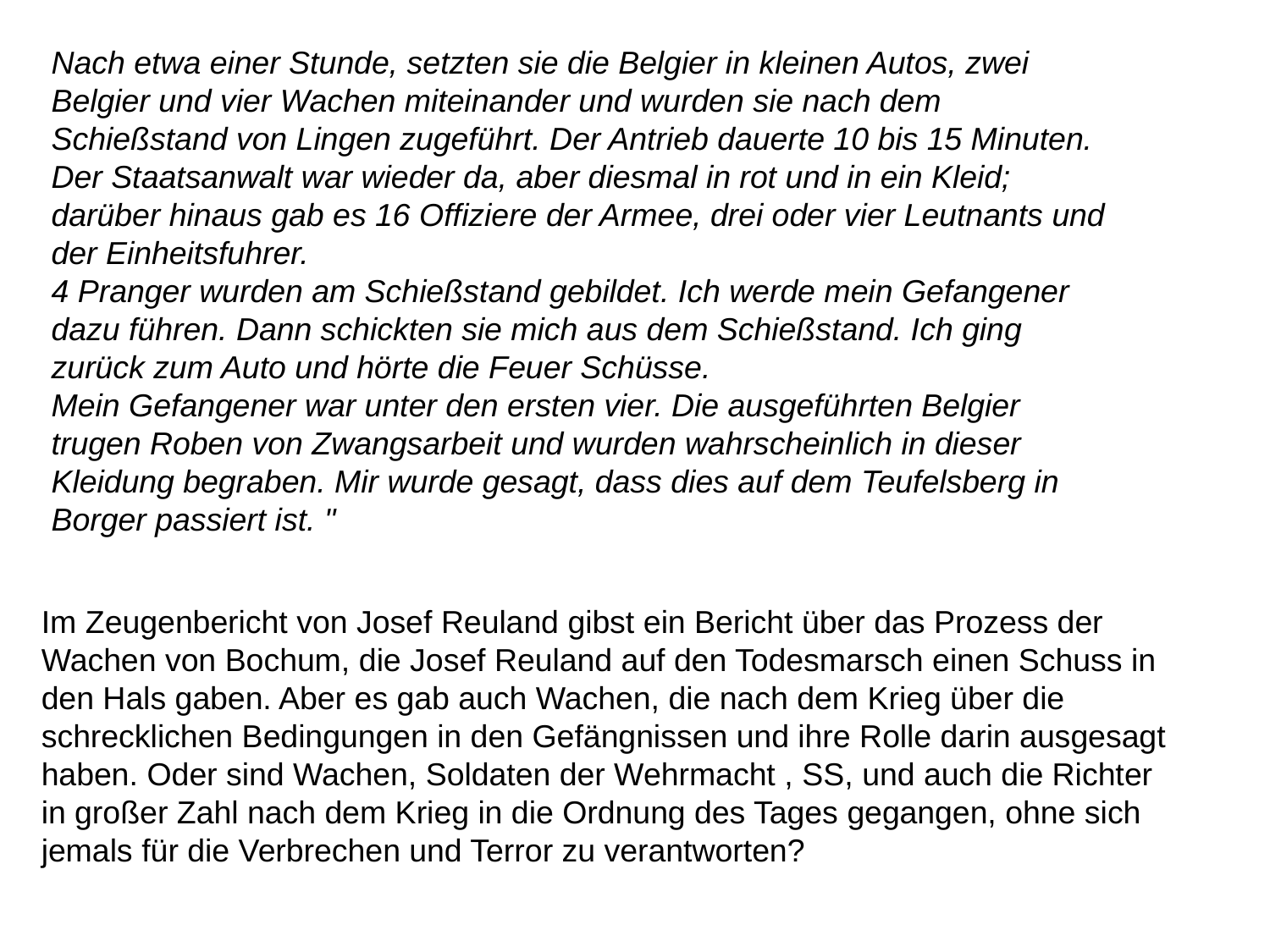

Nach etwa einer Stunde, setzten sie die Belgier in kleinen Autos, zwei Belgier und vier Wachen miteinander und wurden sie nach dem Schießstand von Lingen zugeführt. Der Antrieb dauerte 10 bis 15 Minuten. Der Staatsanwalt war wieder da, aber diesmal in rot und in ein Kleid; darüber hinaus gab es 16 Offiziere der Armee, drei oder vier Leutnants und der Einheitsfuhrer.
4 Pranger wurden am Schießstand gebildet. Ich werde mein Gefangener dazu führen. Dann schickten sie mich aus dem Schießstand. Ich ging zurück zum Auto und hörte die Feuer Schüsse.
Mein Gefangener war unter den ersten vier. Die ausgeführten Belgier trugen Roben von Zwangsarbeit und wurden wahrscheinlich in dieser Kleidung begraben. Mir wurde gesagt, dass dies auf dem Teufelsberg in Borger passiert ist. "
Im Zeugenbericht von Josef Reuland gibst ein Bericht über das Prozess der Wachen von Bochum, die Josef Reuland auf den Todesmarsch einen Schuss in den Hals gaben. Aber es gab auch Wachen, die nach dem Krieg über die schrecklichen Bedingungen in den Gefängnissen und ihre Rolle darin ausgesagt haben. Oder sind Wachen, Soldaten der Wehrmacht , SS, und auch die Richter in großer Zahl nach dem Krieg in die Ordnung des Tages gegangen, ohne sich jemals für die Verbrechen und Terror zu verantworten?